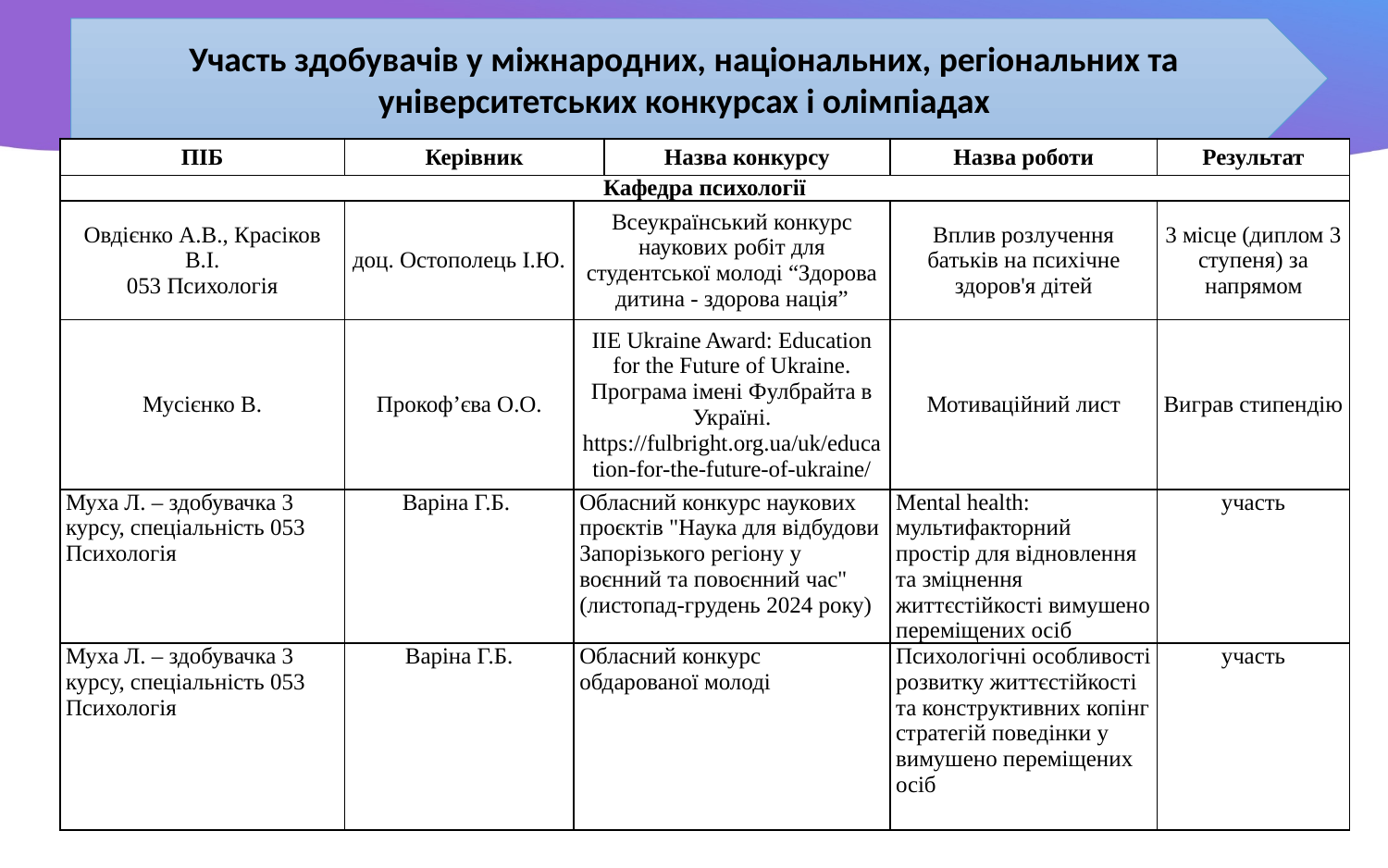

Участь здобувачів у міжнародних, національних, регіональних та університетських конкурсах і олімпіадах
| ПІБ | Керівник |  | Назва конкурсу | Назва роботи | Результат |
| --- | --- | --- | --- | --- | --- |
| Кафедра психології |  |  |  |  |  |
| Овдієнко А.В., Красіков В.І. 053 Психологія | доц. Остополець І.Ю. | Всеукраїнський конкурс наукових робіт для студентської молоді “Здорова дитина - здорова нація” |  | Вплив розлучення батьків на психічне здоров'я дітей | 3 місце (диплом 3 ступеня) за напрямом |
| Мусієнко В. | Прокоф’єва О.О. | IIE Ukraine Award: Education for the Future of Ukraine. Програма iменi Фулбрайта в Українi. https://fulbright.org.ua/uk/education-for-the-future-of-ukraine/ |  | Мотиваційний лист | Виграв стипендію |
| Муха Л. – здобувачка 3 курсу, спеціальність 053 Психологія | Варіна Г.Б. | Обласний конкурс наукових проєктів "Наука для відбудови Запорізького регіону у воєнний та повоєнний час" (листопад-грудень 2024 року) |  | Mental health: мультифакторний простір для відновлення та зміцнення життєстійкості вимушено переміщених осіб | участь |
| Муха Л. – здобувачка 3 курсу, спеціальність 053 Психологія | Варіна Г.Б. | Обласний конкурс обдарованої молоді |  | Психологічні особливості розвитку життєстійкості та конструктивних копінг стратегій поведінки у вимушено переміщених осіб | участь |